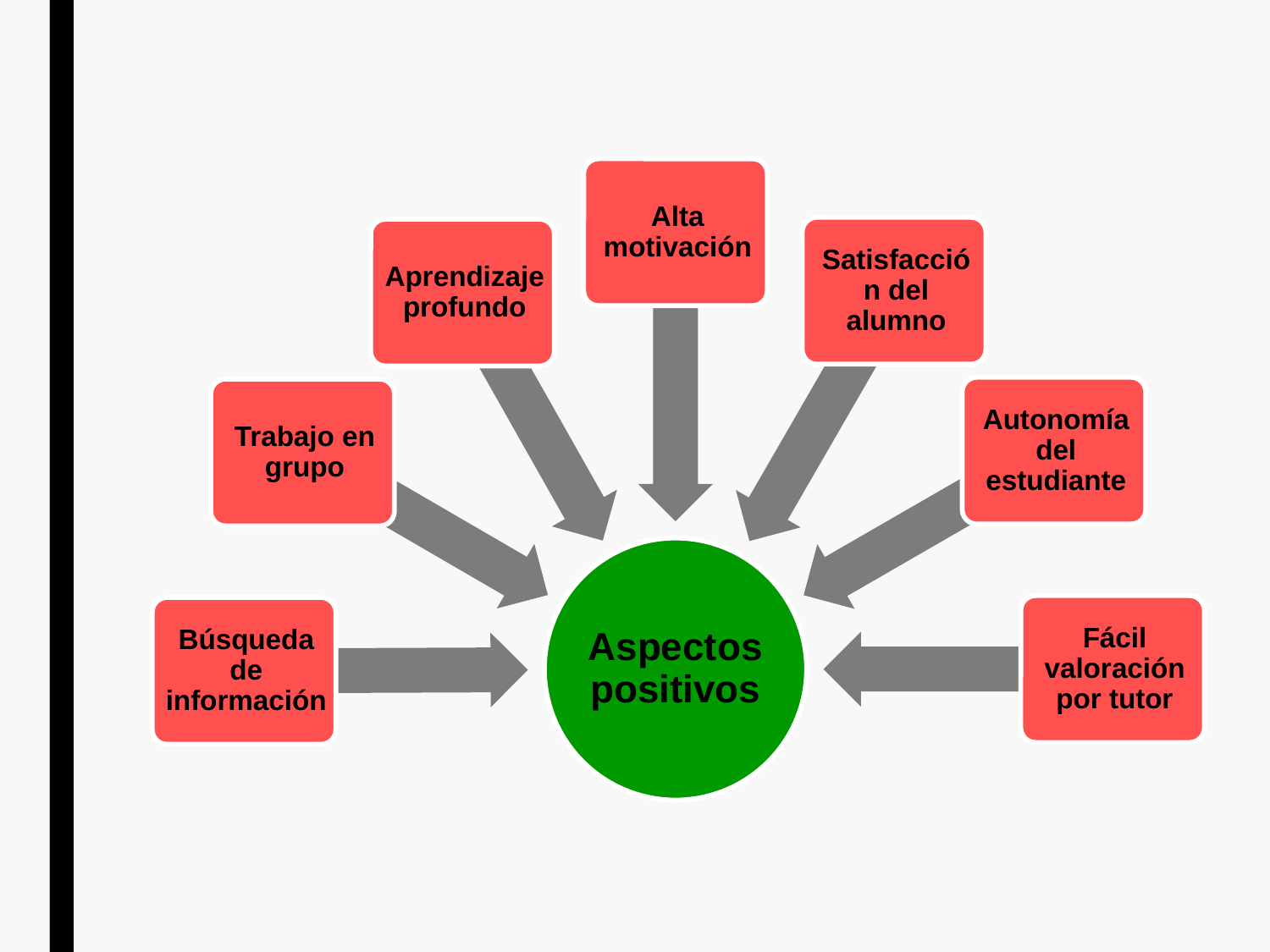

Aspectos positivos
Búsqueda de información
Trabajo en grupo
Aprendizaje profundo
Alta motivación
Satisfacción del alumno
Autonomía del estudiante
Fácil valoración por tutor